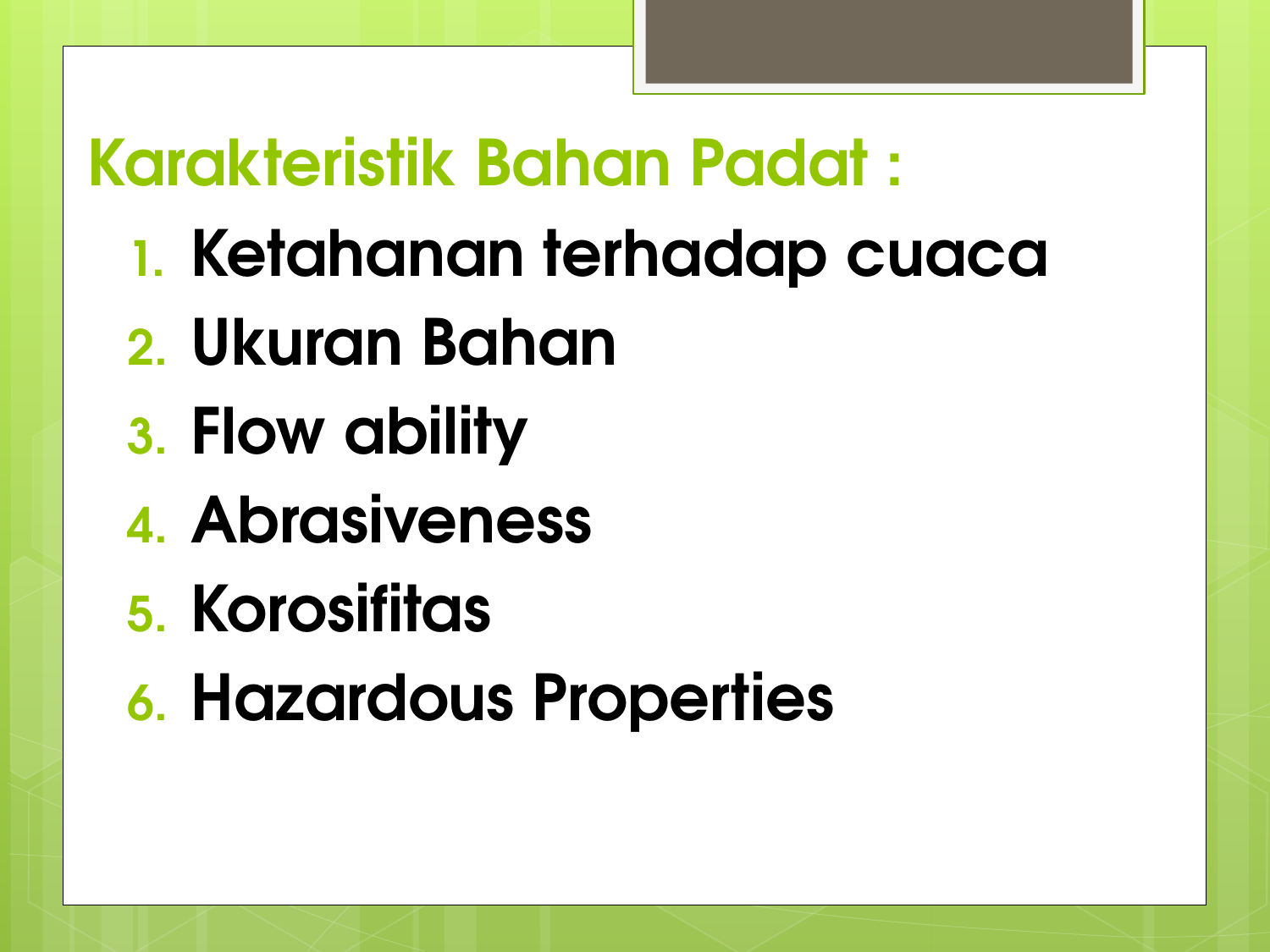

# Karakteristik Bahan Padat :
Ketahanan terhadap cuaca
Ukuran Bahan
Flow ability
Abrasiveness
Korosifitas
Hazardous Properties